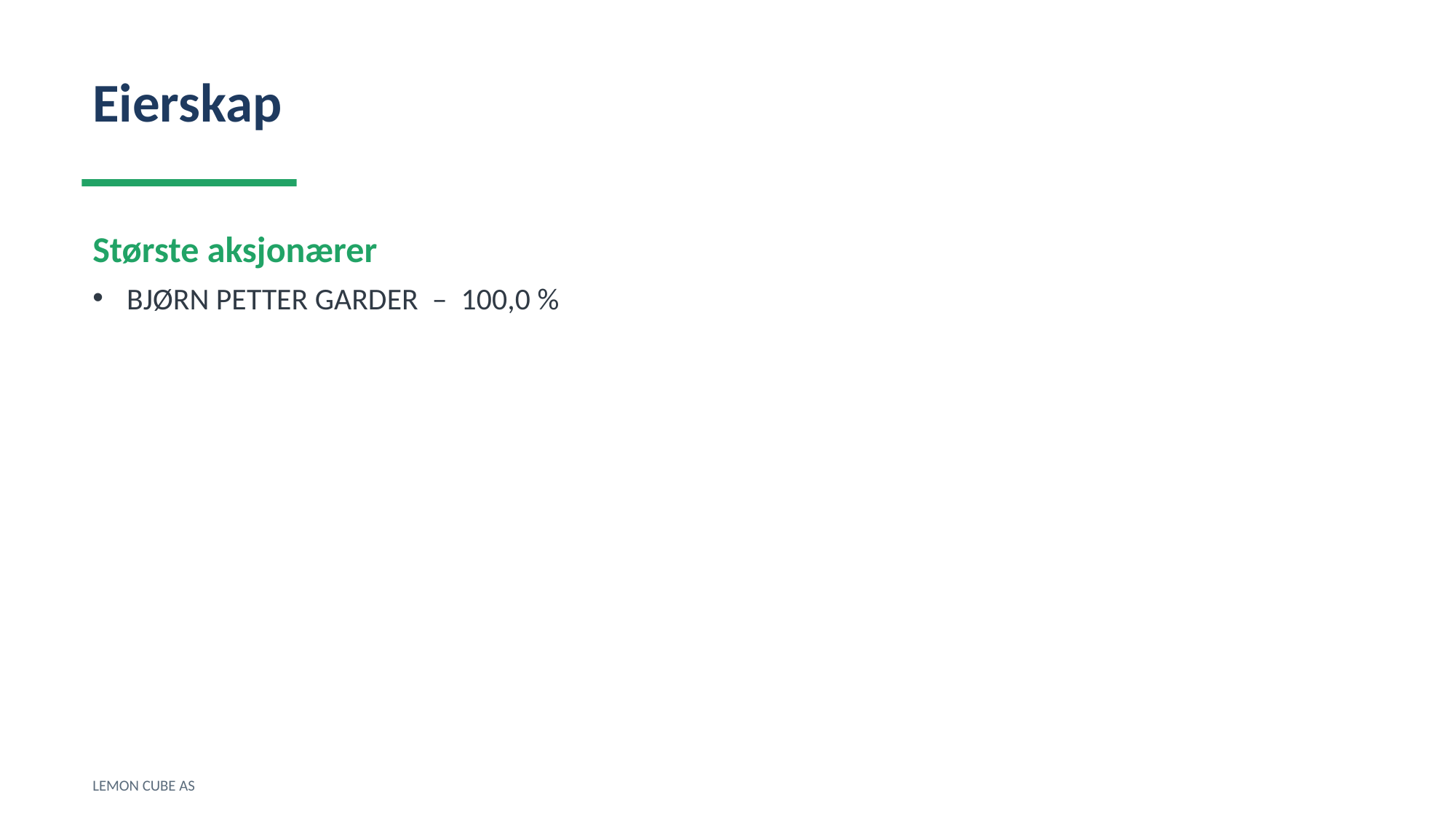

Eierskap

Største aksjonærer
BJØRN PETTER GARDER  –  100,0 %
LEMON CUBE AS